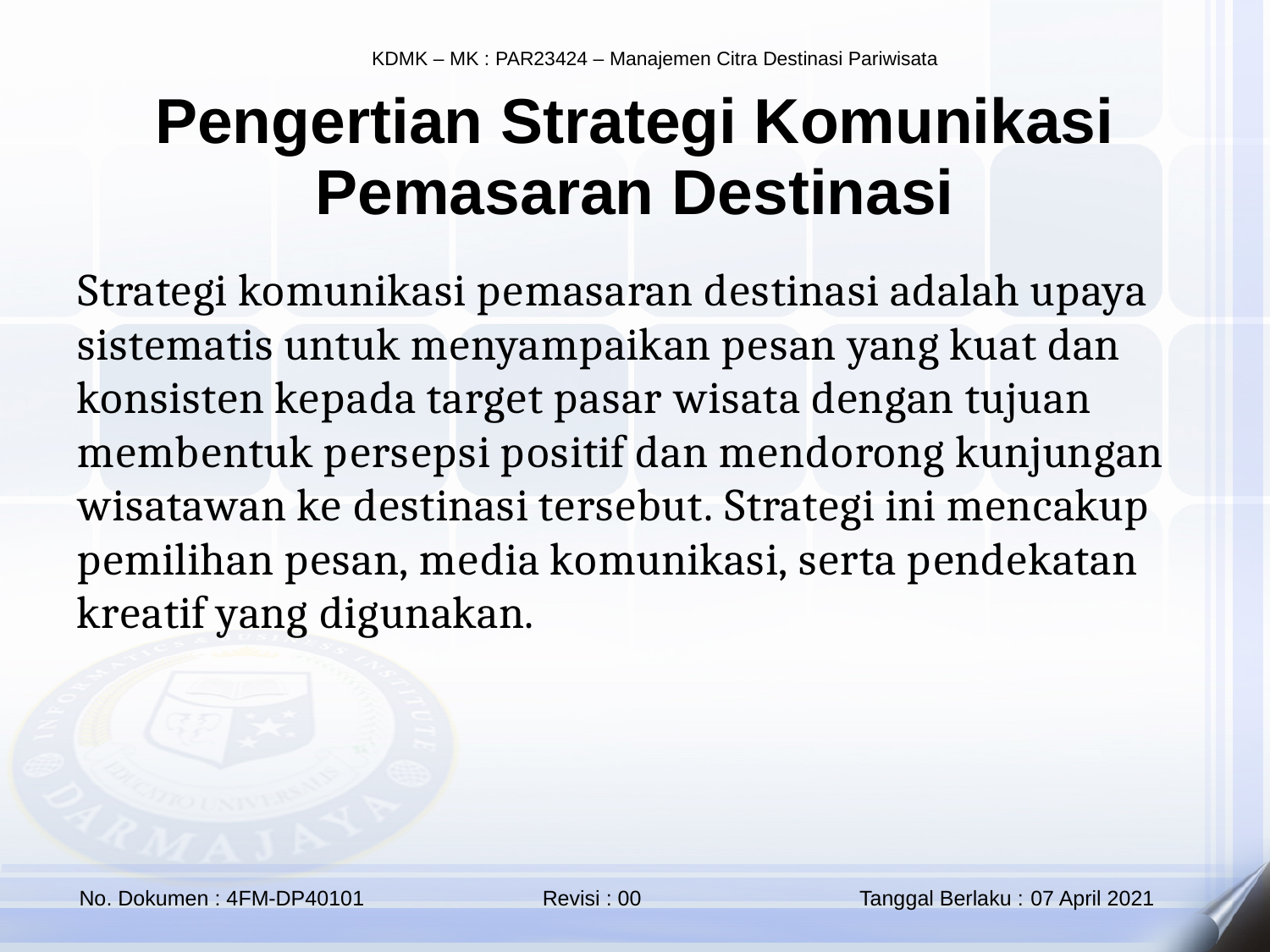

Pengertian Strategi Komunikasi Pemasaran Destinasi
Strategi komunikasi pemasaran destinasi adalah upaya sistematis untuk menyampaikan pesan yang kuat dan konsisten kepada target pasar wisata dengan tujuan membentuk persepsi positif dan mendorong kunjungan wisatawan ke destinasi tersebut. Strategi ini mencakup pemilihan pesan, media komunikasi, serta pendekatan kreatif yang digunakan.